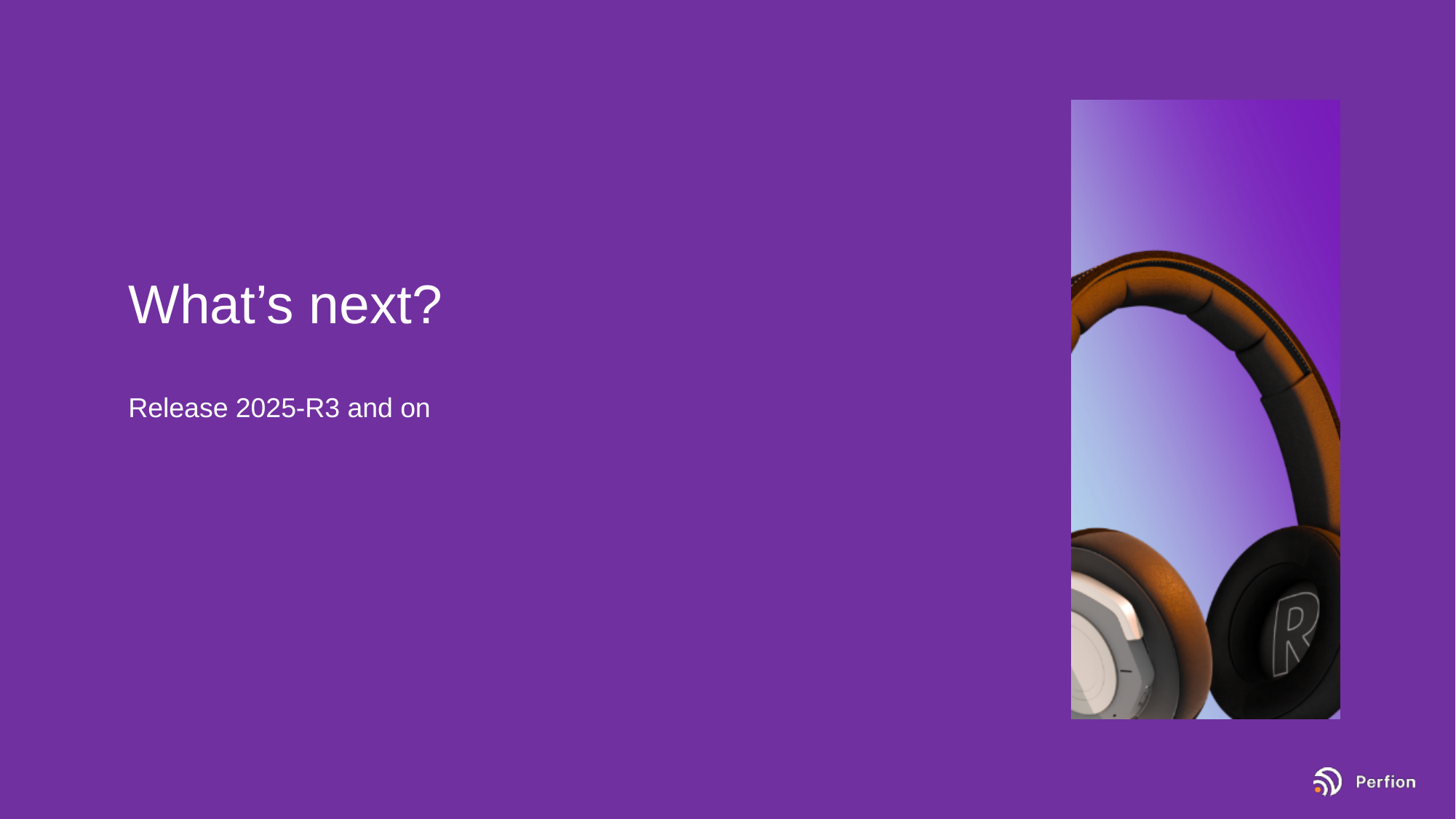

# What’s next?
Release 2025-R3 and on